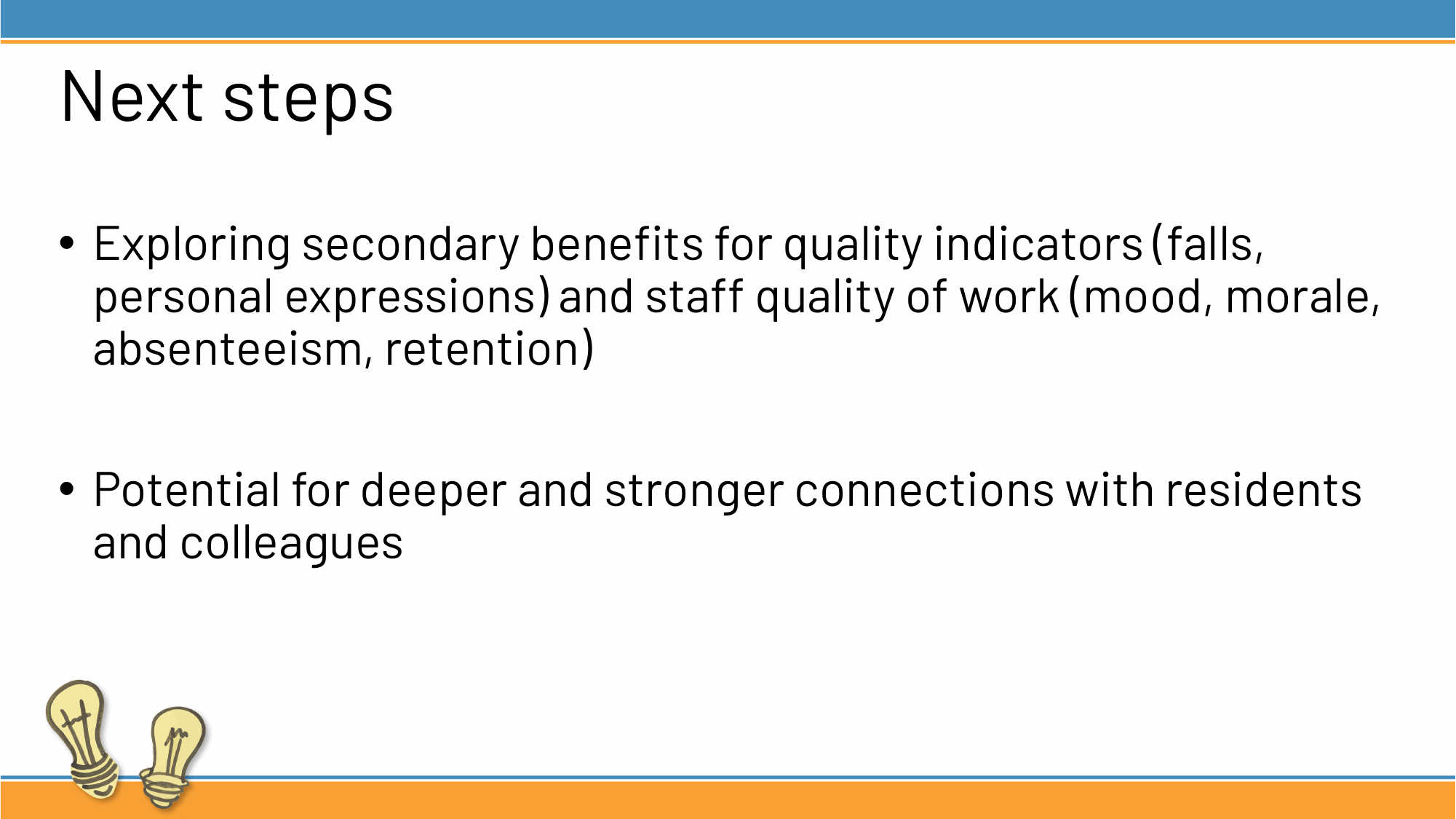

# Next steps
Exploring secondary benefits for quality indicators (falls, personal expressions) and staff quality of work (mood, morale, absenteeism, retention)

Potential for deeper and stronger connections with residents and colleagues